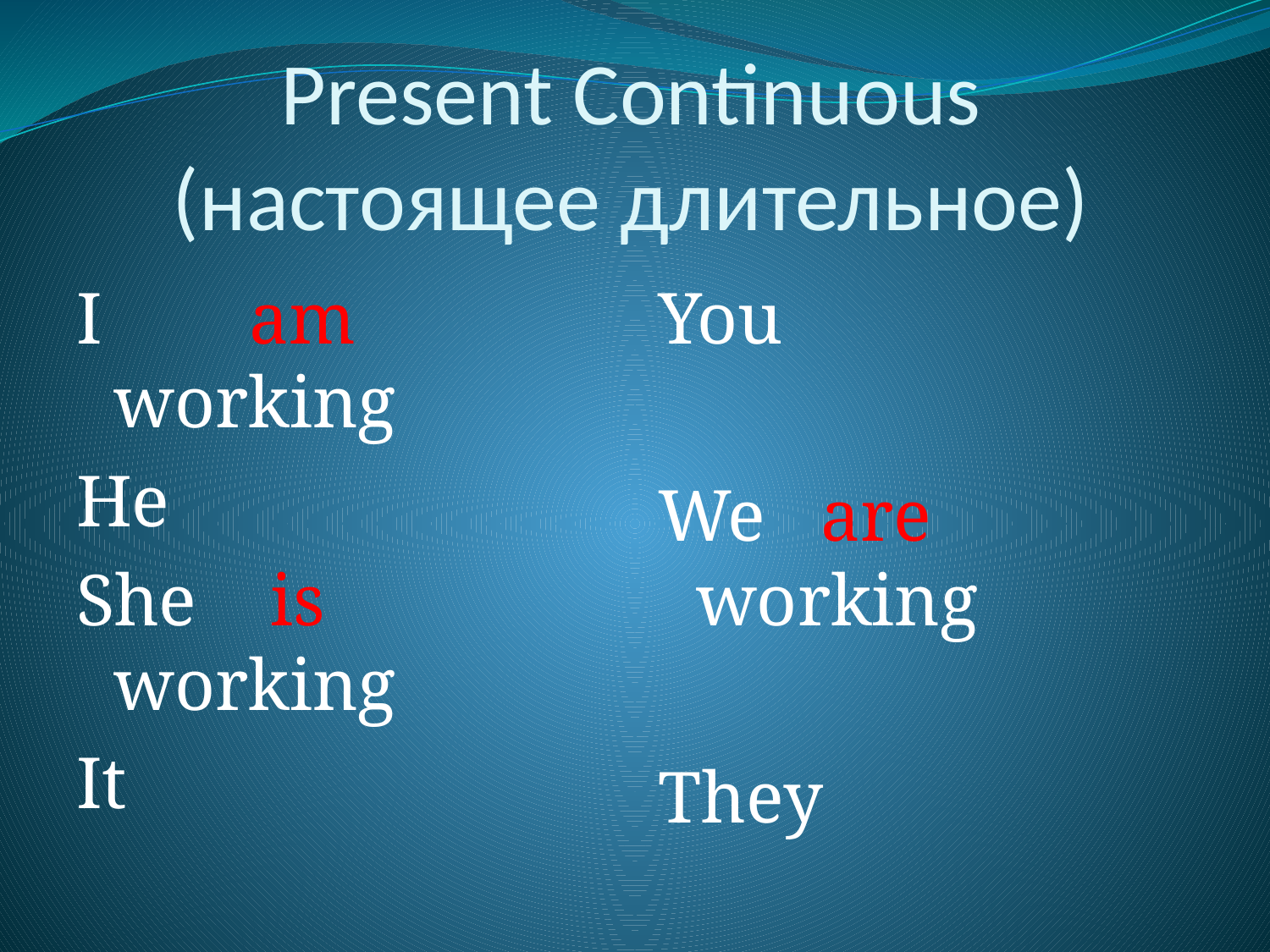

# Present Continuous (настоящее длительное)
I        am working
He
She    is   working
It
You

We   are working

They